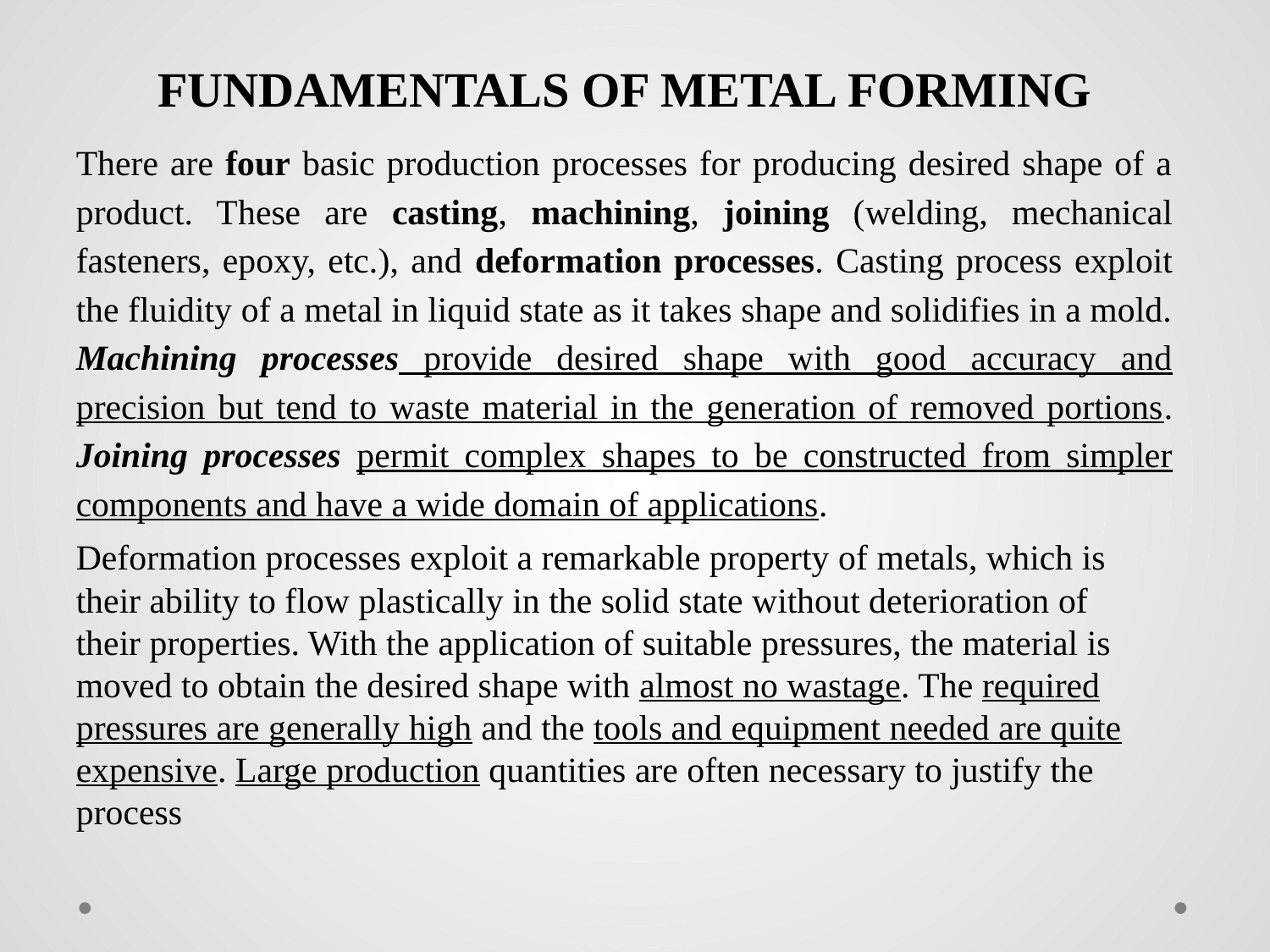

FUNDAMENTALS OF METAL FORMING
There are four basic production processes for producing desired shape of a product. These are casting, machining, joining (welding, mechanical fasteners, epoxy, etc.), and deformation processes. Casting process exploit the fluidity of a metal in liquid state as it takes shape and solidifies in a mold. Machining processes provide desired shape with good accuracy and precision but tend to waste material in the generation of removed portions. Joining processes permit complex shapes to be constructed from simpler components and have a wide domain of applications.
Deformation processes exploit a remarkable property of metals, which is their ability to flow plastically in the solid state without deterioration of their properties. With the application of suitable pressures, the material is moved to obtain the desired shape with almost no wastage. The required pressures are generally high and the tools and equipment needed are quite expensive. Large production quantities are often necessary to justify the process